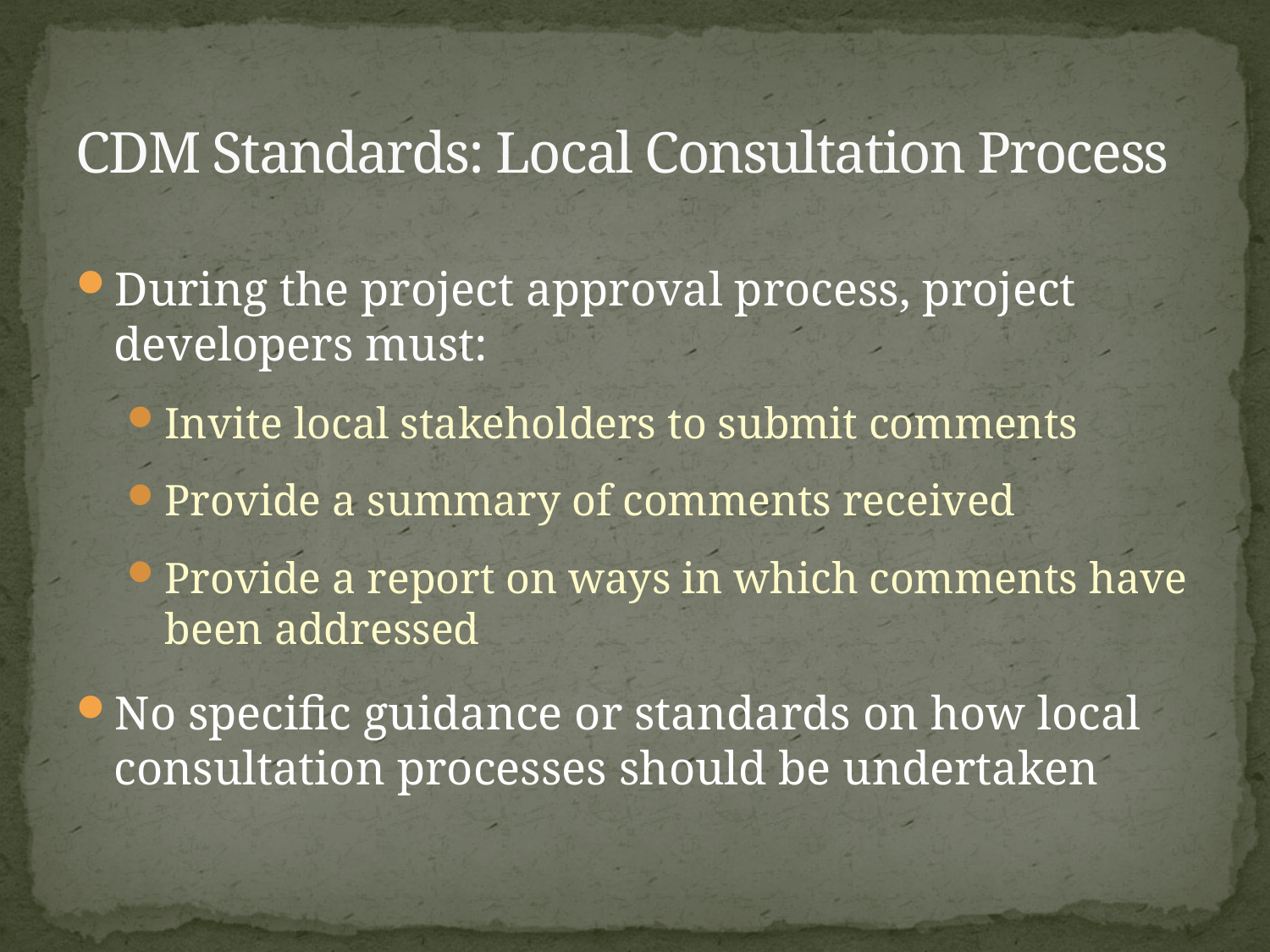

# CDM Standards: Local Consultation Process
During the project approval process, project developers must:
Invite local stakeholders to submit comments
Provide a summary of comments received
Provide a report on ways in which comments have been addressed
No specific guidance or standards on how local consultation processes should be undertaken